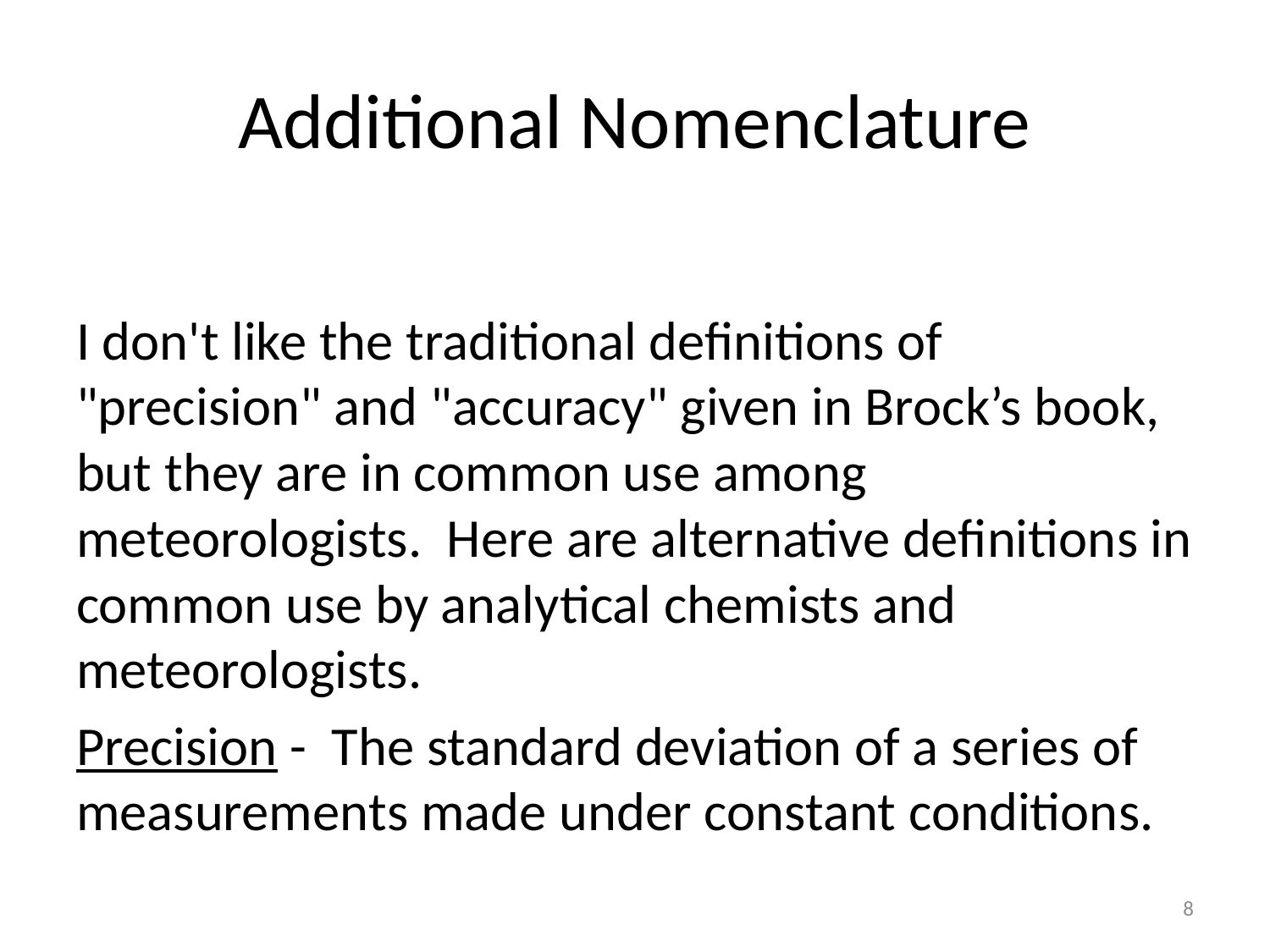

# Additional Nomenclature

I don't like the traditional definitions of "precision" and "accuracy" given in Brock’s book, but they are in common use among meteorologists.  Here are alternative definitions in common use by analytical chemists and meteorologists.
Precision -  The standard deviation of a series of measurements made under constant conditions.

8